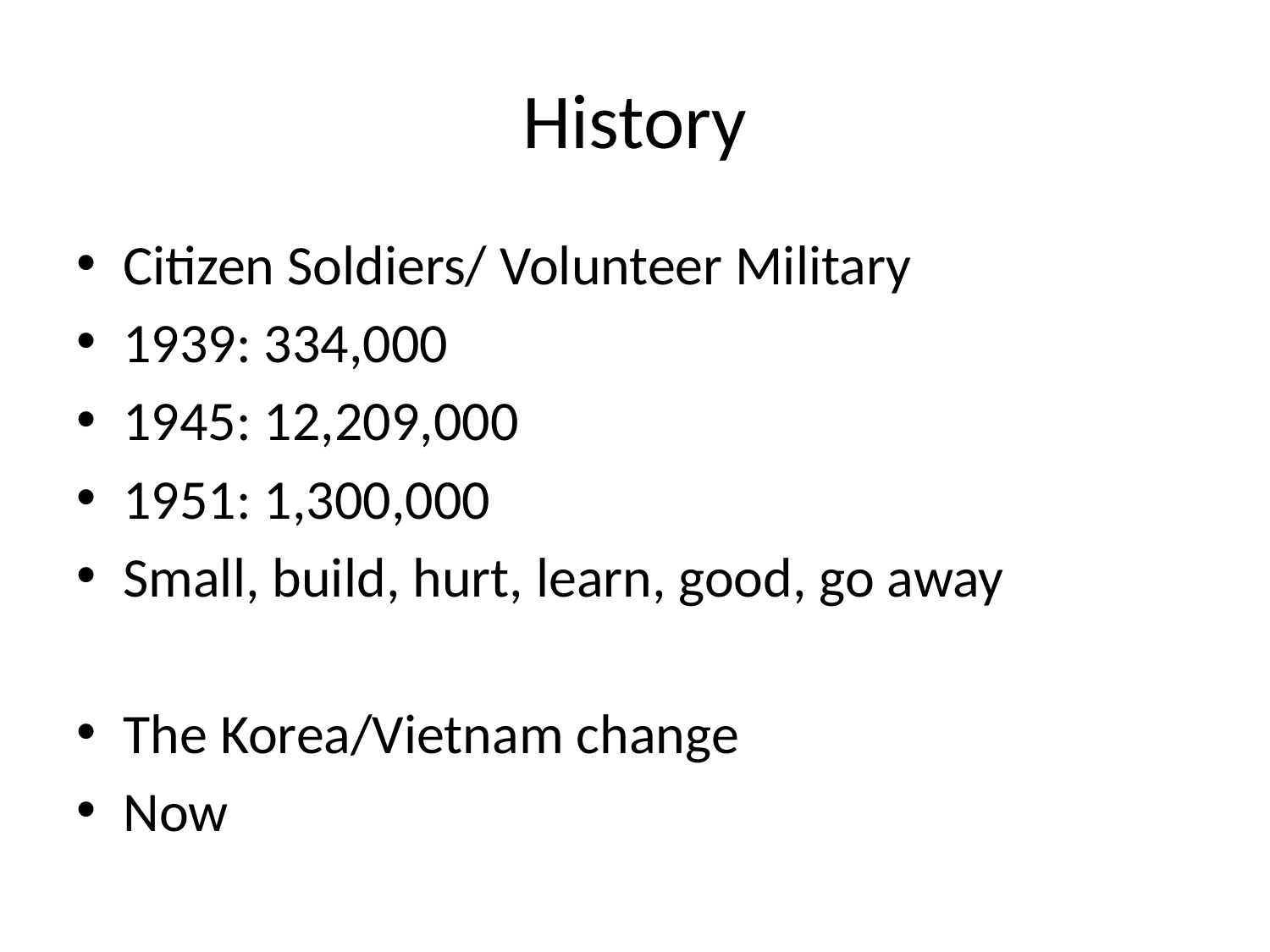

# History
Citizen Soldiers/ Volunteer Military
1939: 334,000
1945: 12,209,000
1951: 1,300,000
Small, build, hurt, learn, good, go away

The Korea/Vietnam change
Now